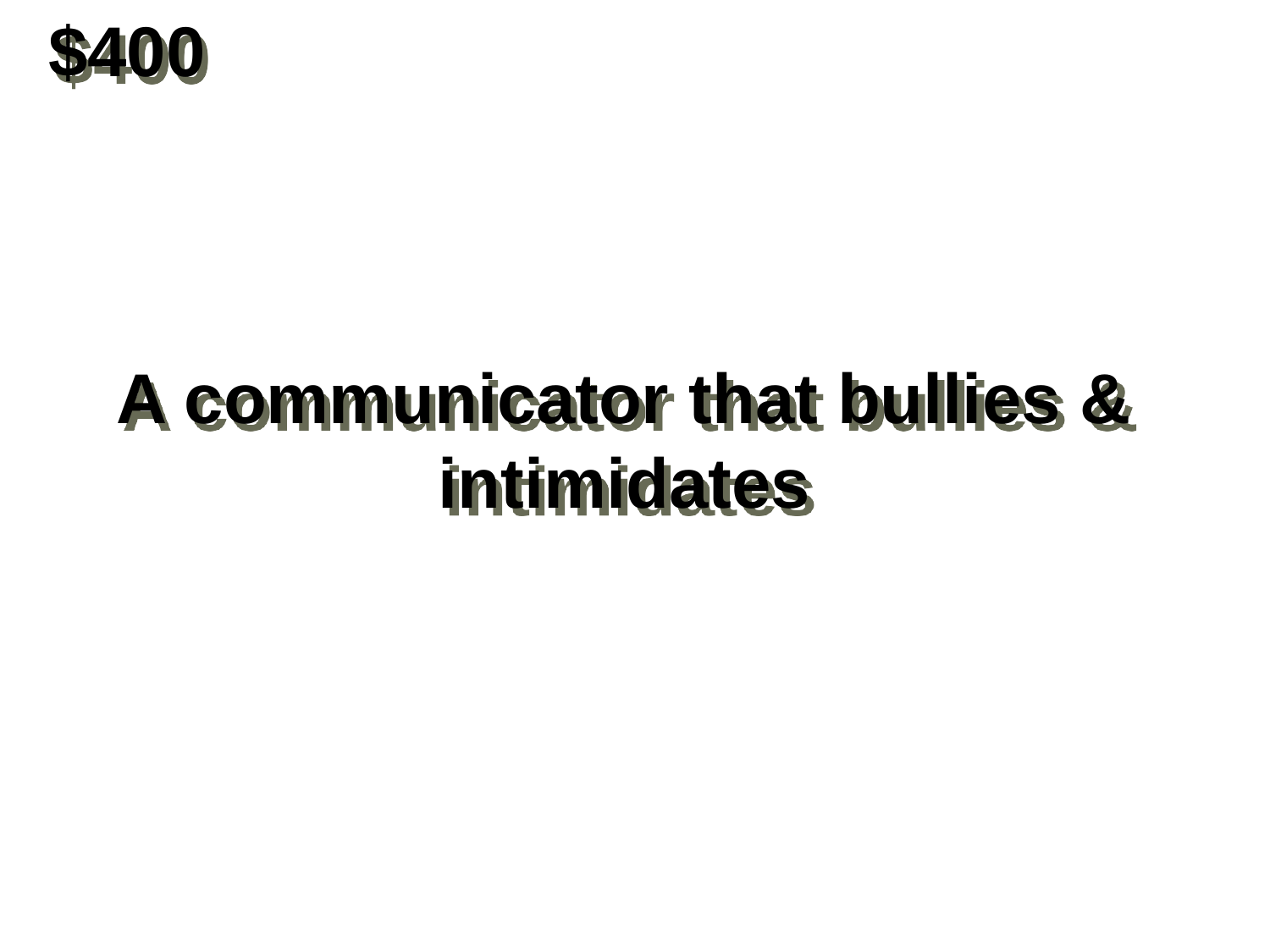

$400
A communicator that bullies & intimidates